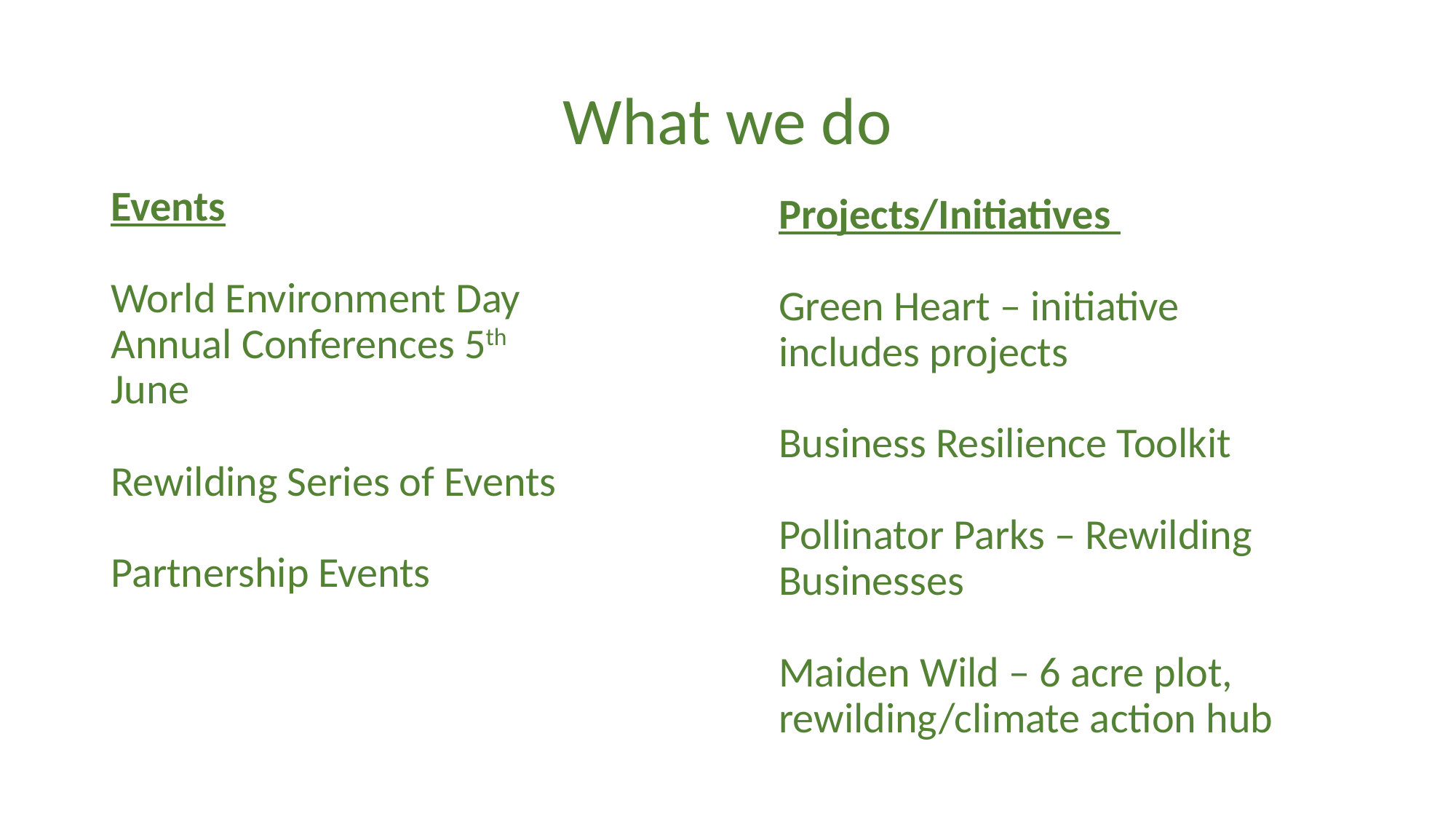

# What we do
Events

World Environment Day
Annual Conferences 5th
June

Rewilding Series of Events

Partnership Events

Projects/Initiatives

Green Heart – initiative
includes projects

Business Resilience Toolkit

Pollinator Parks – Rewilding
Businesses

Maiden Wild – 6 acre plot,
rewilding/climate action hub